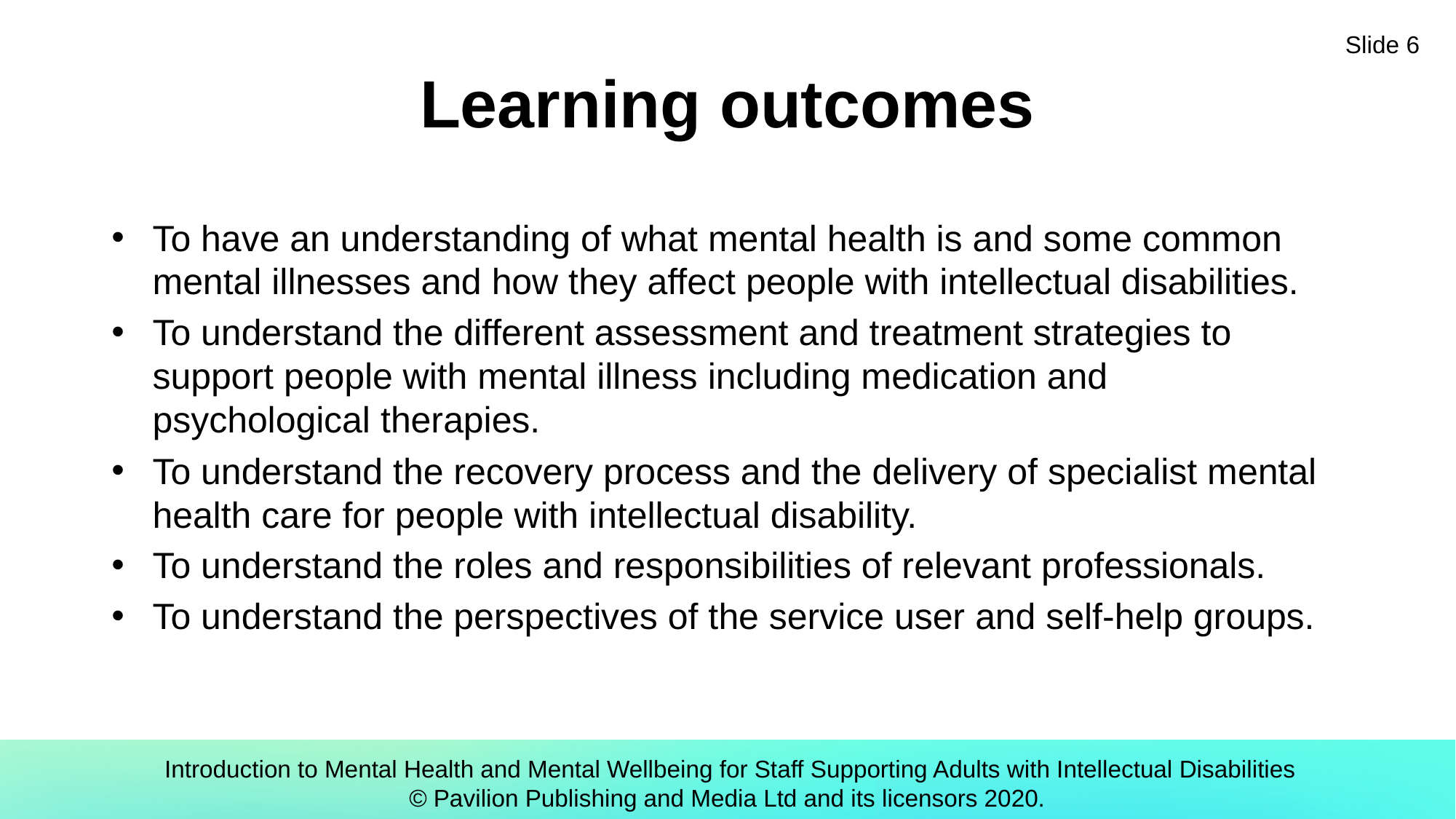

Slide 6
# Learning outcomes
To have an understanding of what mental health is and some common mental illnesses and how they affect people with intellectual disabilities.
To understand the different assessment and treatment strategies to support people with mental illness including medication and psychological therapies.
To understand the recovery process and the delivery of specialist mental health care for people with intellectual disability.
To understand the roles and responsibilities of relevant professionals.
To understand the perspectives of the service user and self-help groups.